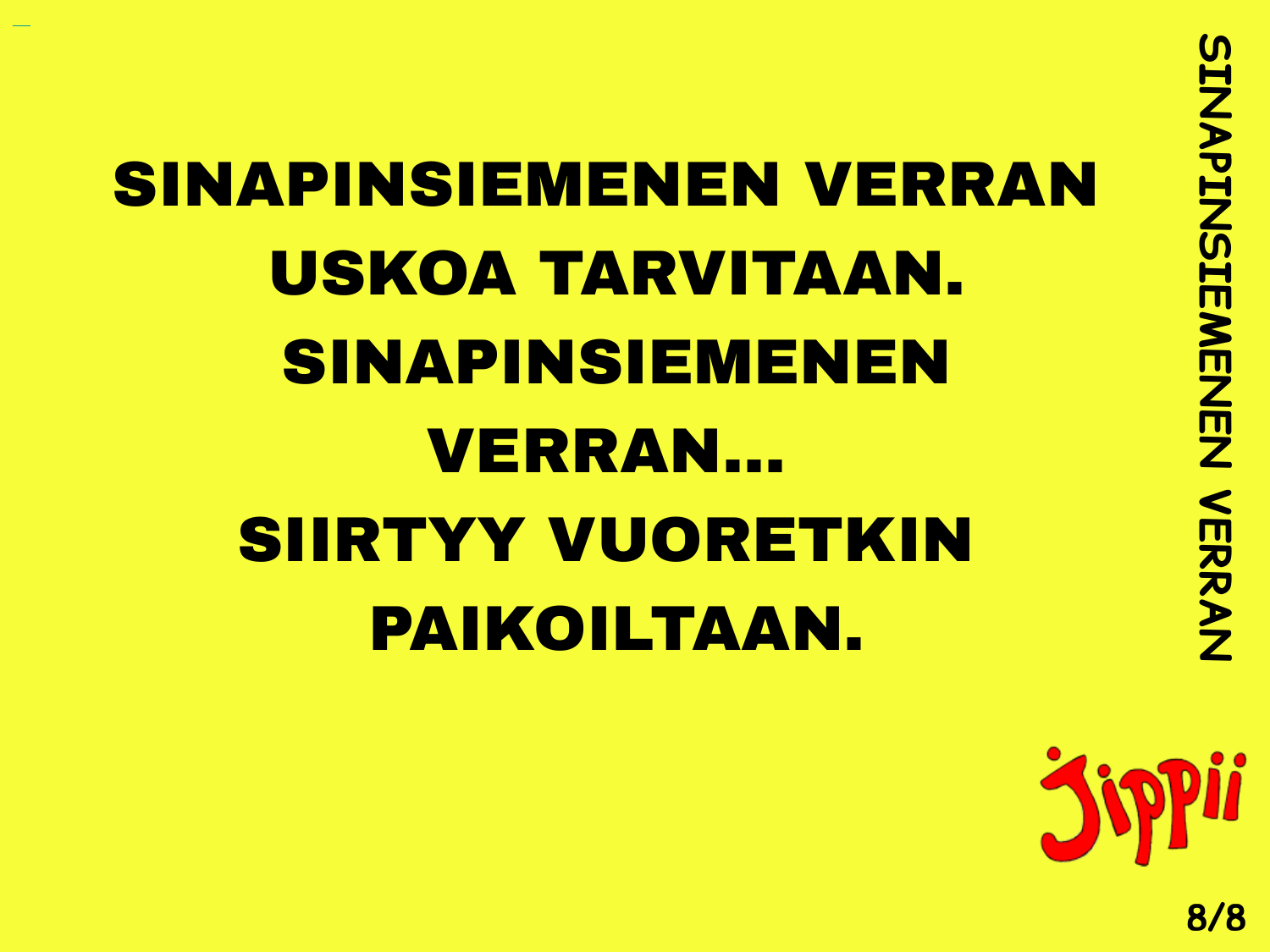

SINAPINSIEMENEN VERRAN
 USKOA TARVITAAN.
 SINAPINSIEMENEN
 VERRAN...
SIIRTYY VUORETKIN
 PAIKOILTAAN.
SINAPINSIEMENEN VERRAN
8/8